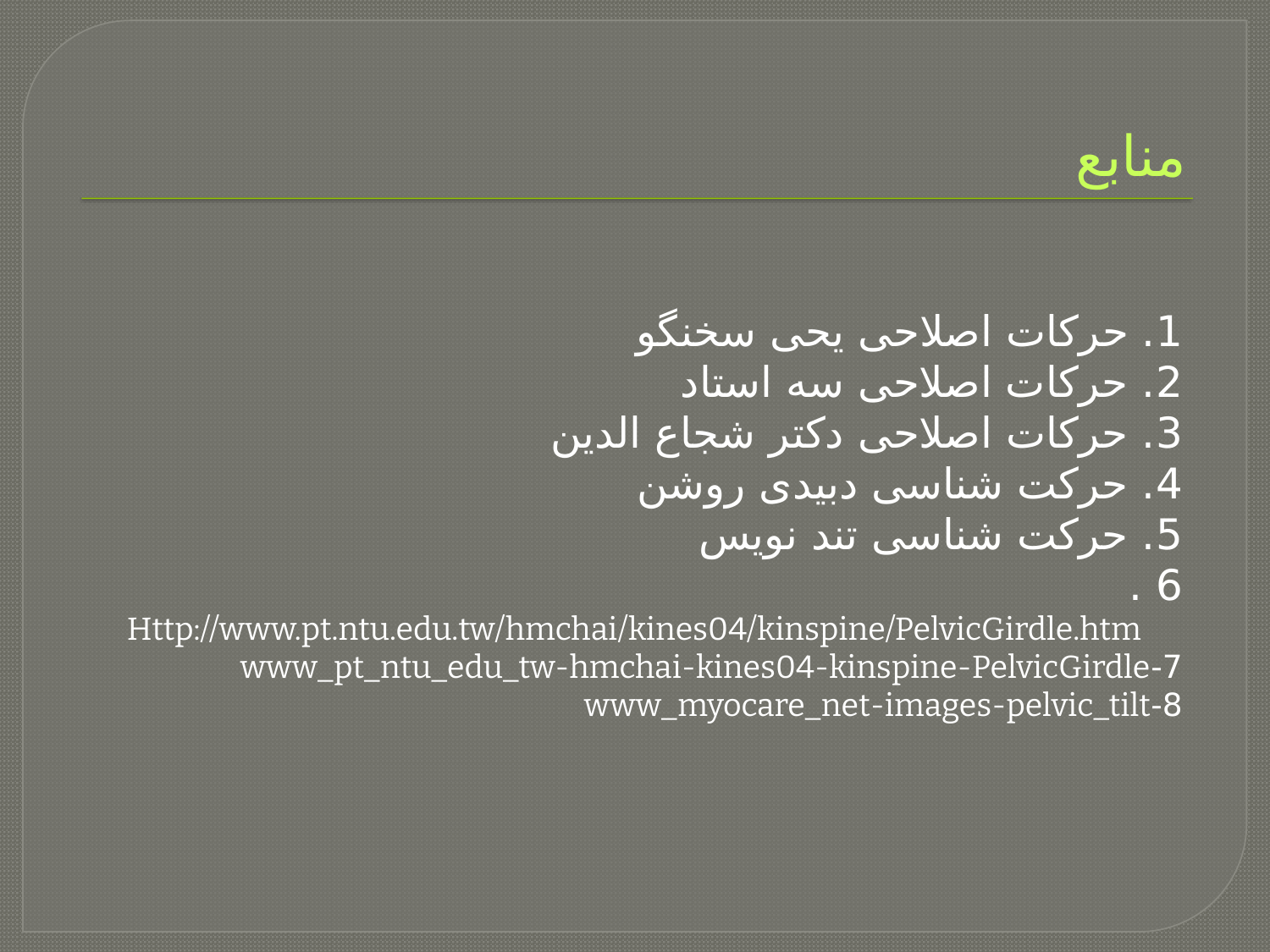

# منابع

1. حرکات اصلاحی یحی سخنگو
2. حرکات اصلاحی سه استاد
3. حرکات اصلاحی دکتر شجاع الدین
4. حرکت شناسی دبیدی روشن
5. حرکت شناسی تند نویس
6 .    Http://www.pt.ntu.edu.tw/hmchai/kines04/kinspine/PelvicGirdle.htm
7-www_pt_ntu_edu_tw-hmchai-kines04-kinspine-PelvicGirdle
8-www_myocare_net-images-pelvic_tilt